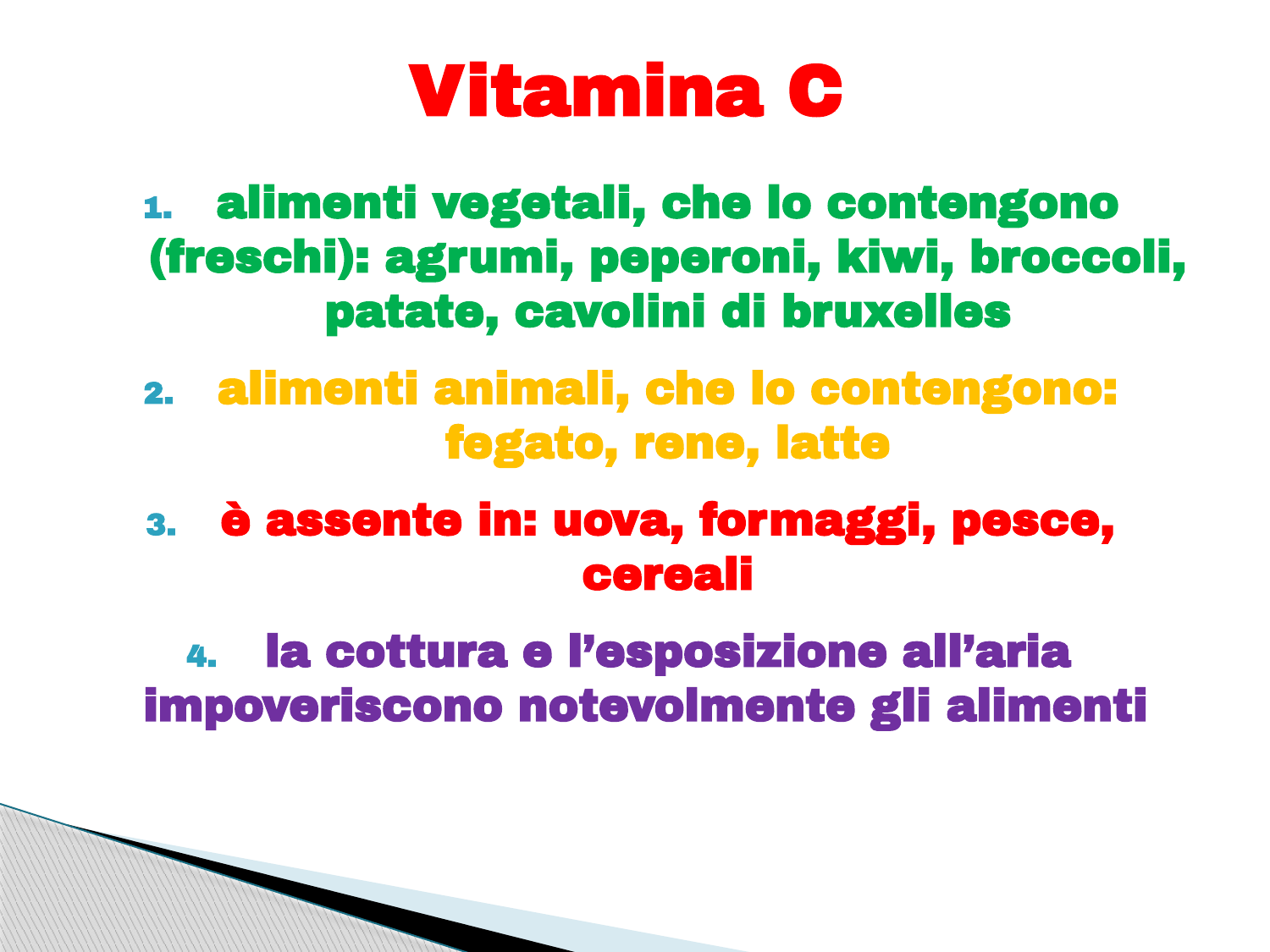

# Vitamina C
alimenti vegetali, che lo contengono (freschi): agrumi, peperoni, kiwi, broccoli, patate, cavolini di bruxelles
alimenti animali, che lo contengono: fegato, rene, latte
è assente in: uova, formaggi, pesce, cereali
la cottura e l’esposizione all’aria impoveriscono notevolmente gli alimenti